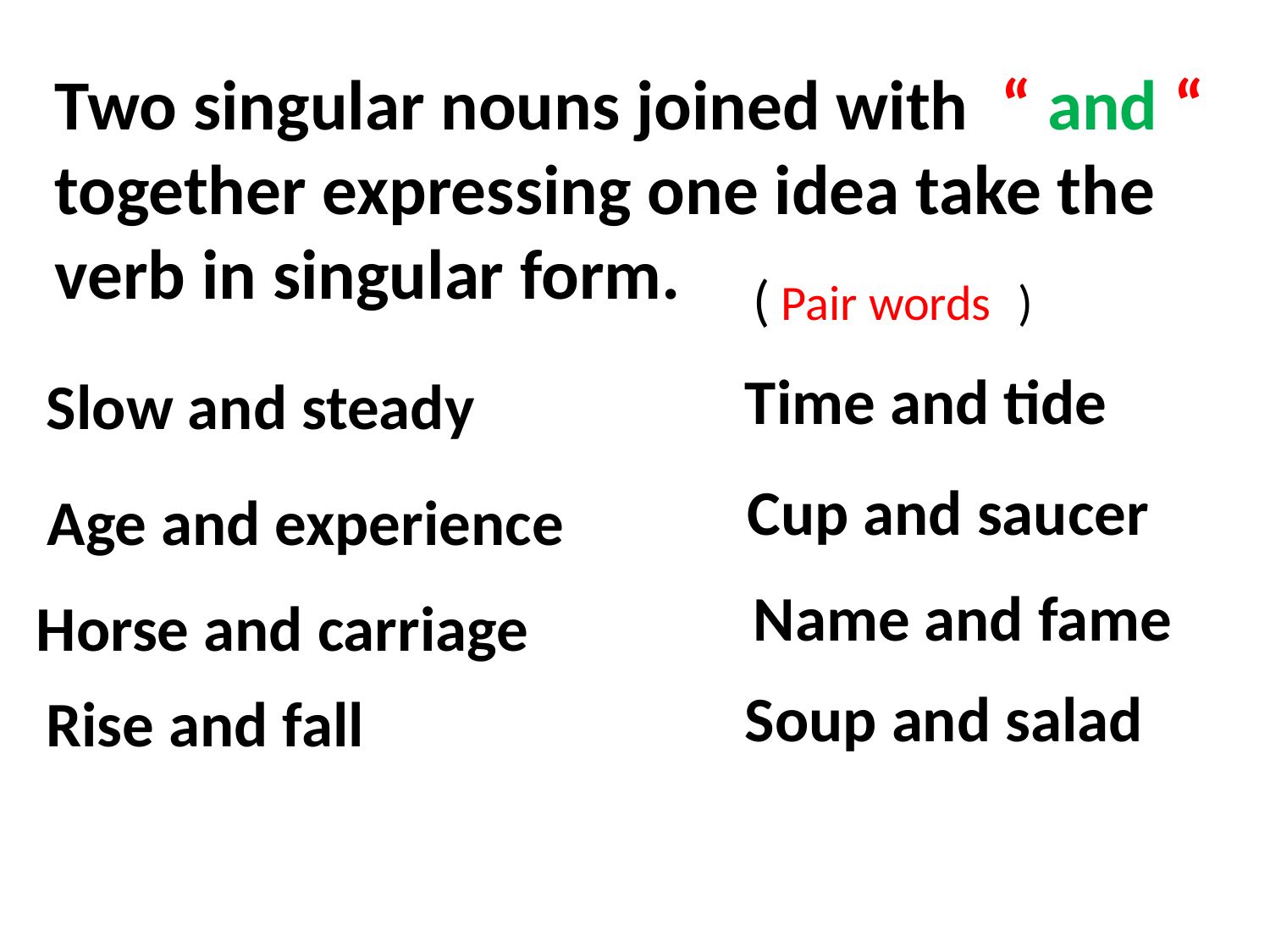

Two singular nouns joined with  “ and “  together expressing one idea take the verb in singular form.
(
Pair words
)
Time and tide
Slow and steady
Cup and saucer
Age and experience
Name and fame
Horse and carriage
Soup and salad
Rise and fall